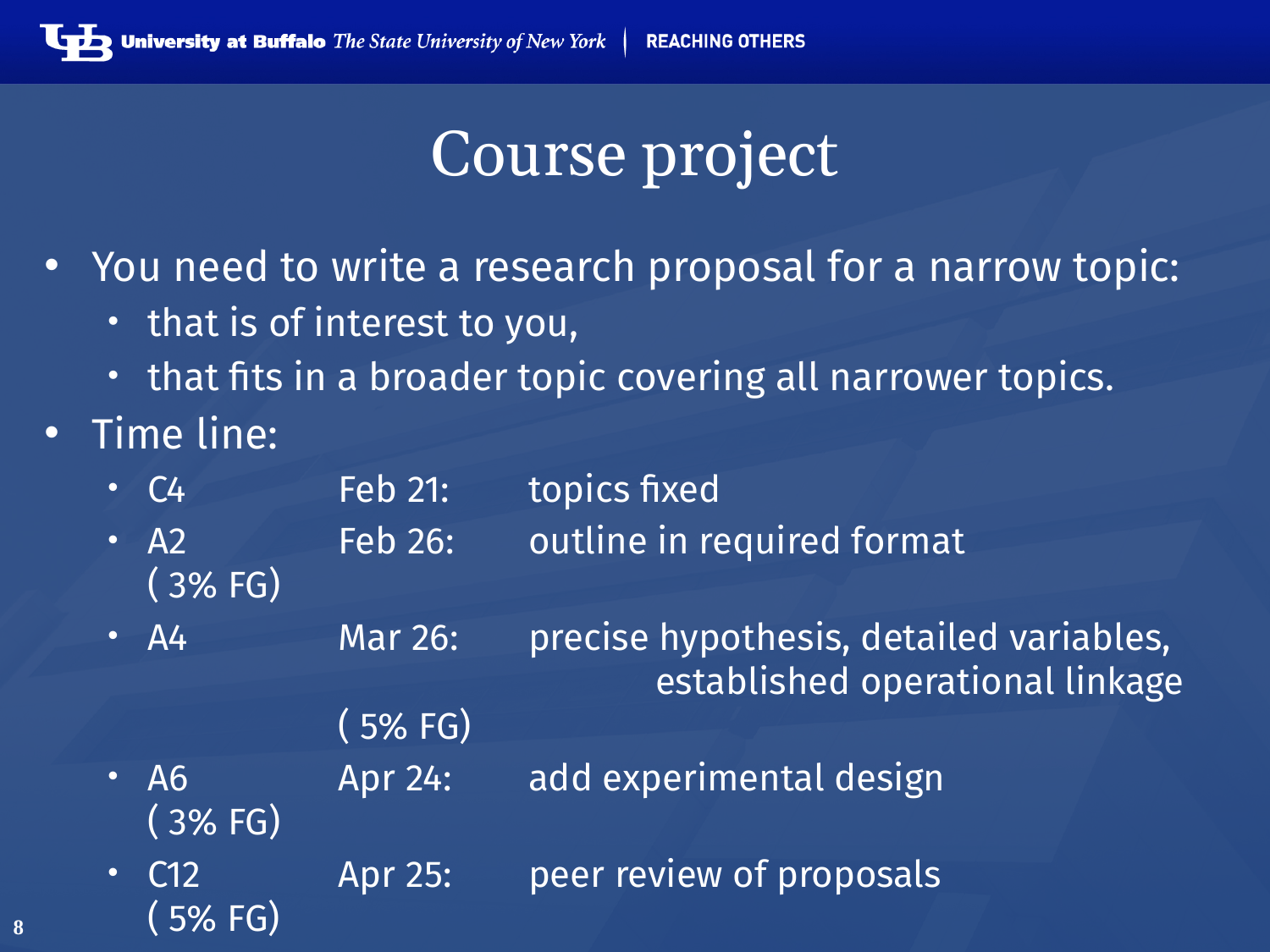

# Course project
You need to write a research proposal for a narrow topic:
that is of interest to you,
that fits in a broader topic covering all narrower topics.
Time line:
C4	Feb 21:	topics fixed
A2	Feb 26: 	outline in required format 		( 3% FG)
A4	Mar 26: 	precise hypothesis, detailed variables, 			       	established operational linkage 	( 5% FG)
A6	Apr 24: 	add experimental design  		( 3% FG)
C12	Apr 25: 	peer review of proposals 		( 5% FG)
A7	May 9: 	research proposal complete 		(20% FG)
C14	May 9: 	formal presentation of proposal 	(20% FG)
Total final grade impact: 56%!

8